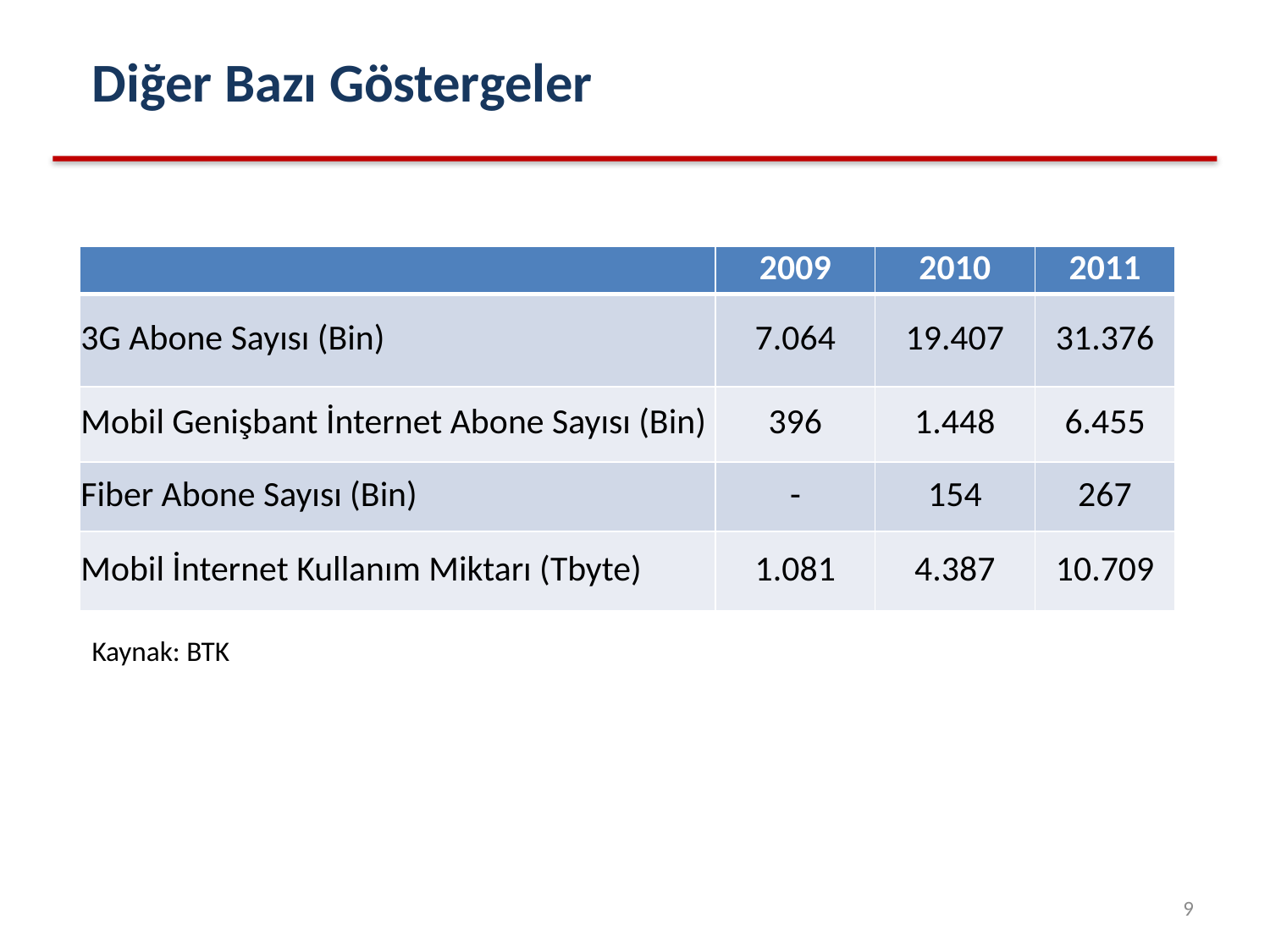

Diğer Bazı Göstergeler

|  | 2009 | 2010 | 2011 |
| --- | --- | --- | --- |
| 3G Abone Sayısı (Bin) | 7.064 | 19.407 | 31.376 |
| Mobil Genişbant İnternet Abone Sayısı (Bin) | 396 | 1.448 | 6.455 |
| Fiber Abone Sayısı (Bin) | - | 154 | 267 |
| Mobil İnternet Kullanım Miktarı (Tbyte) | 1.081 | 4.387 | 10.709 |
Kaynak: BTK
9